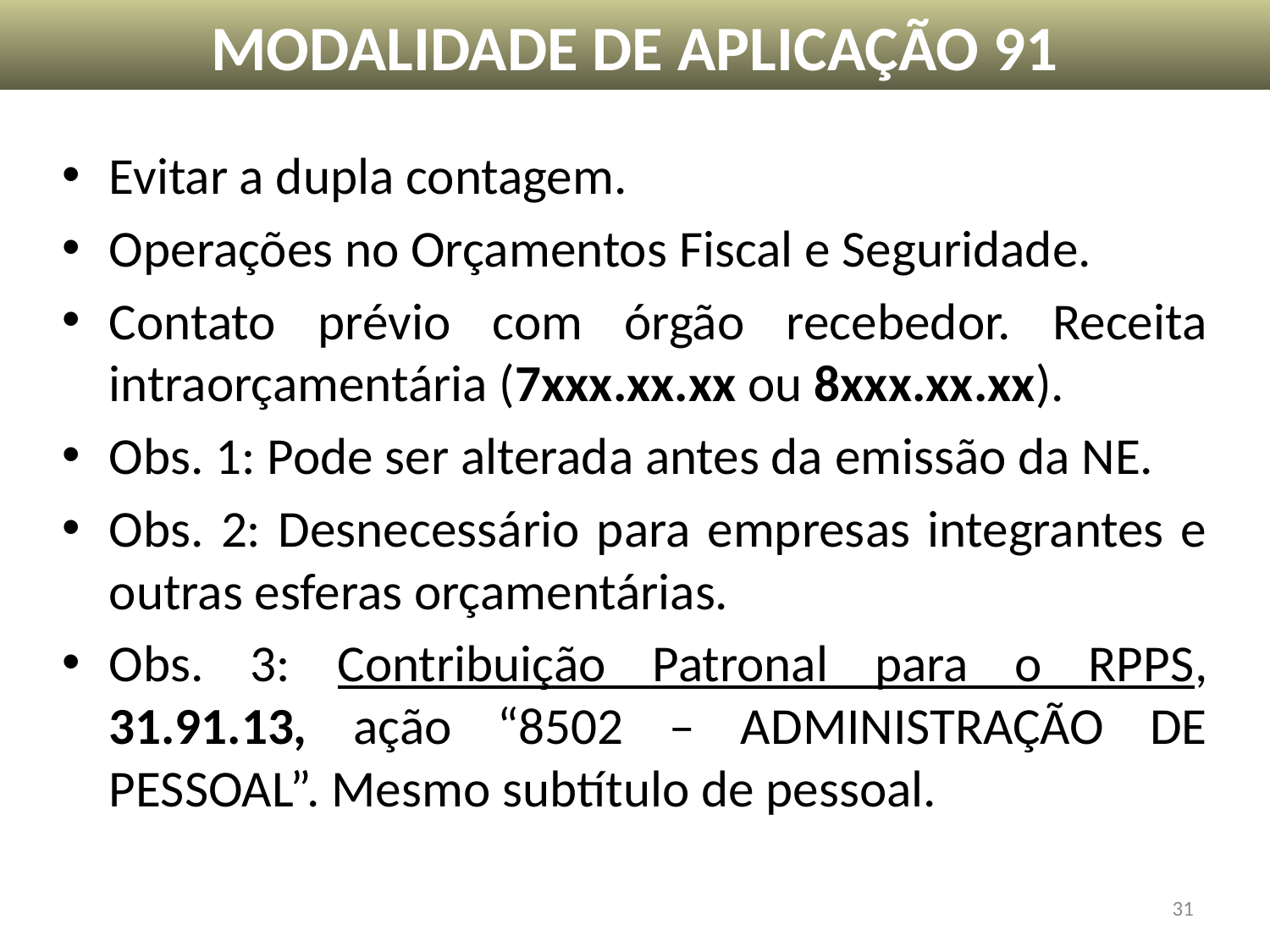

MODALIDADE DE APLICAÇÃO 91
Evitar a dupla contagem.
Operações no Orçamentos Fiscal e Seguridade.
Contato prévio com órgão recebedor. Receita intraorçamentária (7xxx.xx.xx ou 8xxx.xx.xx).
Obs. 1: Pode ser alterada antes da emissão da NE.
Obs. 2: Desnecessário para empresas integrantes e outras esferas orçamentárias.
Obs. 3: Contribuição Patronal para o RPPS, 31.91.13, ação “8502 – ADMINISTRAÇÃO DE PESSOAL”. Mesmo subtítulo de pessoal.
31